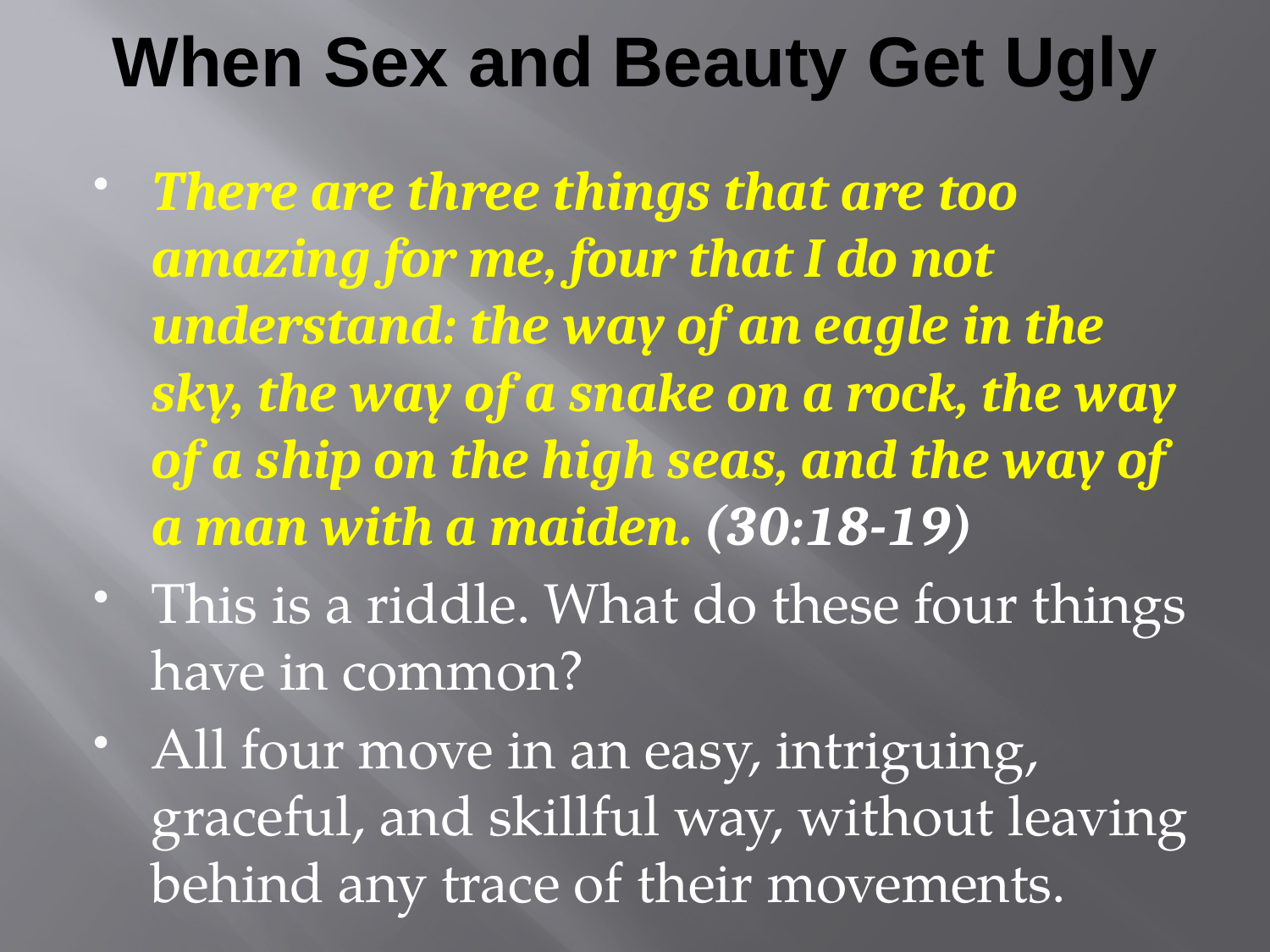

# When Sex and Beauty Get Ugly
There are three things that are too amazing for me, four that I do not understand: the way of an eagle in the sky, the way of a snake on a rock, the way of a ship on the high seas, and the way of a man with a maiden. (30:18-19)
This is a riddle. What do these four things have in common?
All four move in an easy, intriguing, graceful, and skillful way, without leaving behind any trace of their movements.